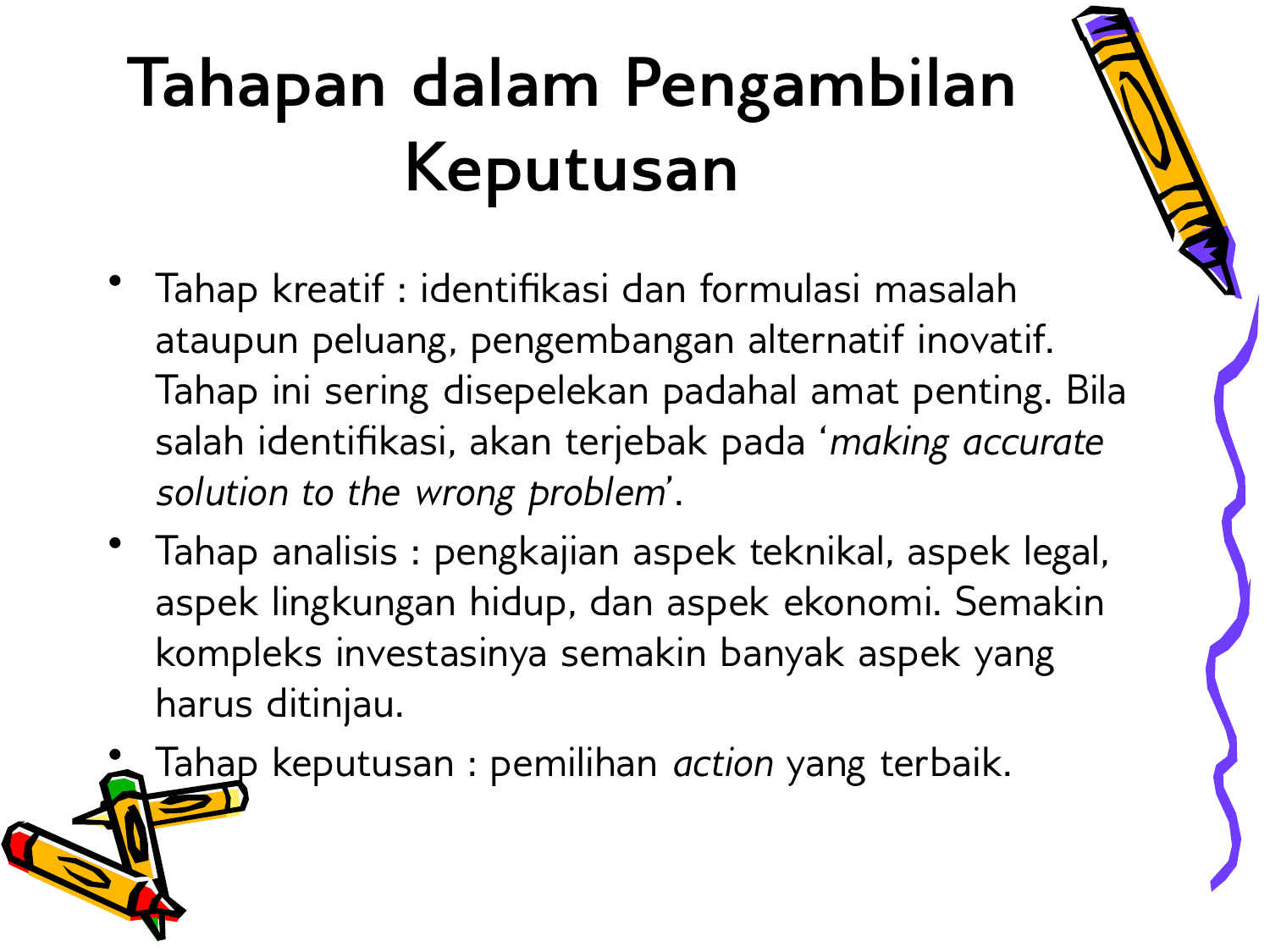

# Tahapan dalam Pengambilan Keputusan
Tahap kreatif : identifikasi dan formulasi masalah ataupun peluang, pengembangan alternatif inovatif. Tahap ini sering disepelekan padahal amat penting. Bila salah identifikasi, akan terjebak pada ‘making accurate solution to the wrong problem’.
Tahap analisis : pengkajian aspek teknikal, aspek legal, aspek lingkungan hidup, dan aspek ekonomi. Semakin kompleks investasinya semakin banyak aspek yang harus ditinjau.
Tahap keputusan : pemilihan action yang terbaik.